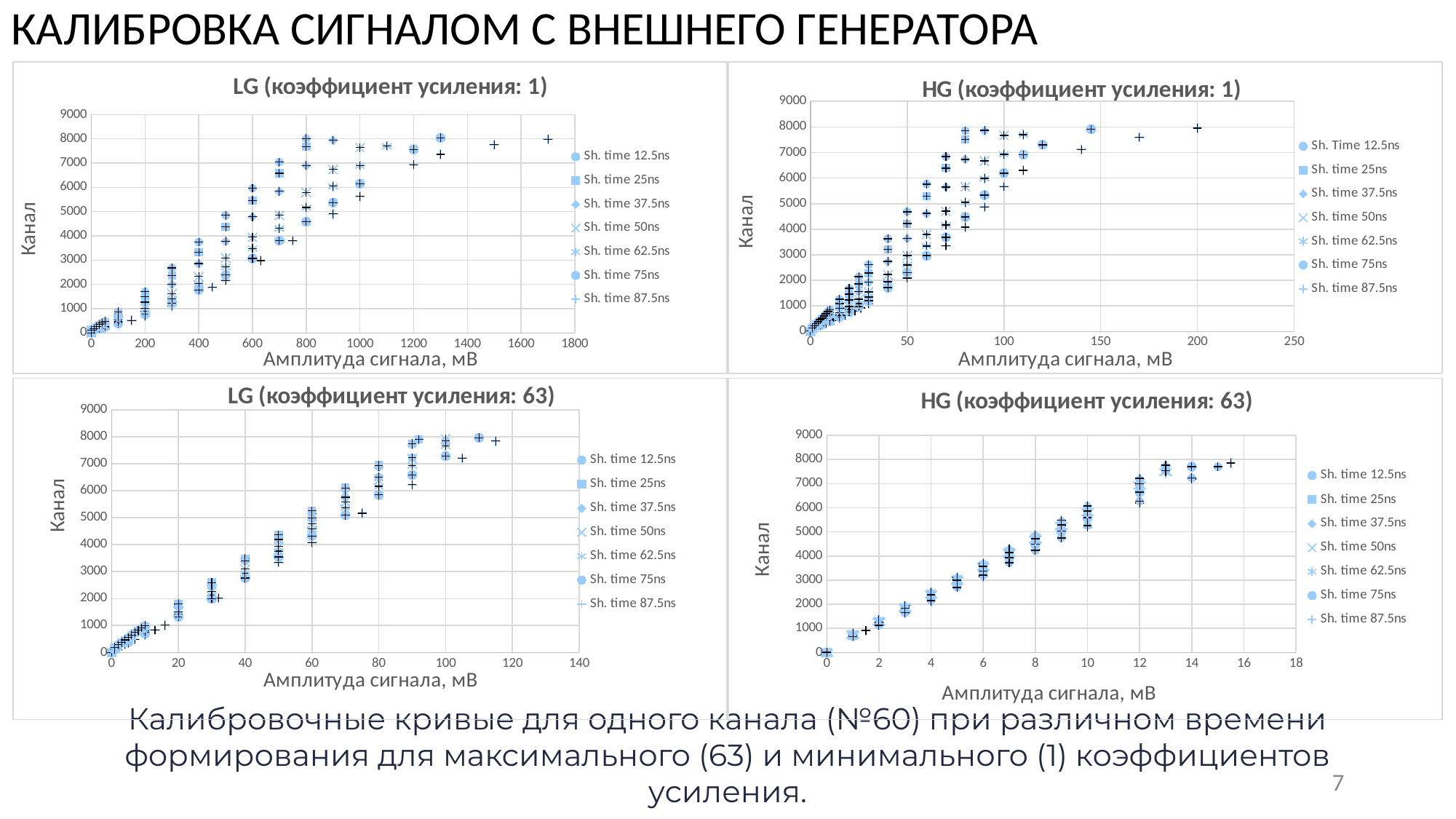

КАЛИБРОВКА СИГНАЛОМ С ВНЕШНЕГО ГЕНЕРАТОРА

### Chart: LG (коэффициент усиления: 1)

| Category |  |  |  |  |  |  |  |
|---|---|---|---|---|---|---|---|

### Chart: HG (коэффициент усиления: 1)

| Category |  |  |  |  |  |  |  |
|---|---|---|---|---|---|---|---|

### Chart: LG (коэффициент усиления: 63)

| Category |  |  |  |  |  |  |  |
|---|---|---|---|---|---|---|---|

### Chart: HG (коэффициент усиления: 63)

| Category |  |  |  |  |  |  |  |
|---|---|---|---|---|---|---|---|
Калибровочные кривые для одного канала (№60) при различном времени формирования для максимального (63) и минимального (1) коэффициентов усиления.

7